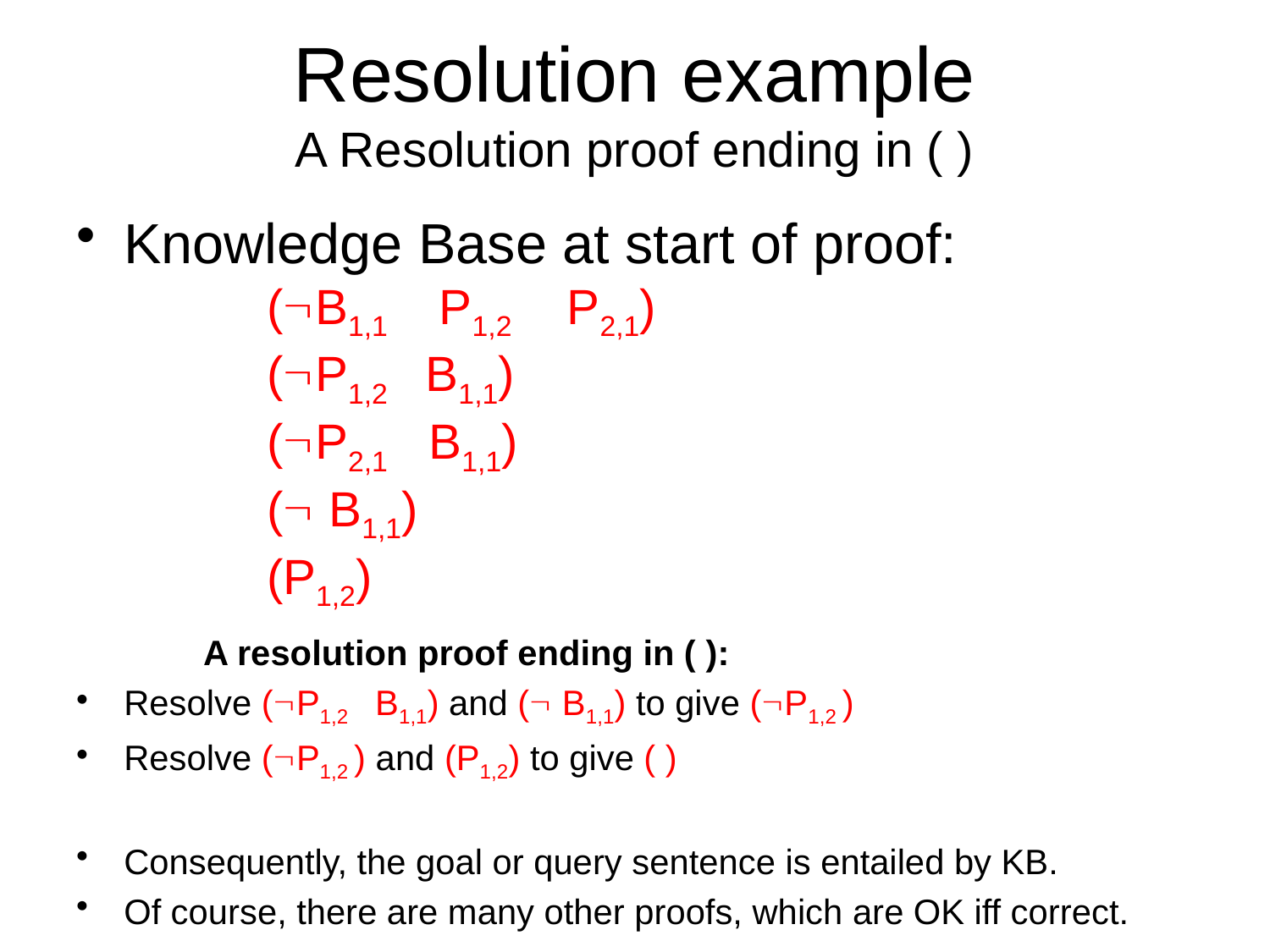

# Resolution example A Resolution proof ending in ( )
Knowledge Base at start of proof:
	(¬B1,1     P1,2    P2,1)
	(¬P1,2    B1,1)
	(¬P2,1   B1,1)
	(¬ B1,1)
	(P1,2)
	A resolution proof ending in ( ):
Resolve (¬P1,2    B1,1) and (¬ B1,1) to give (¬P1,2 )
Resolve (¬P1,2 ) and (P1,2) to give ( )

Consequently, the goal or query sentence is entailed by KB.
Of course, there are many other proofs, which are OK iff correct.